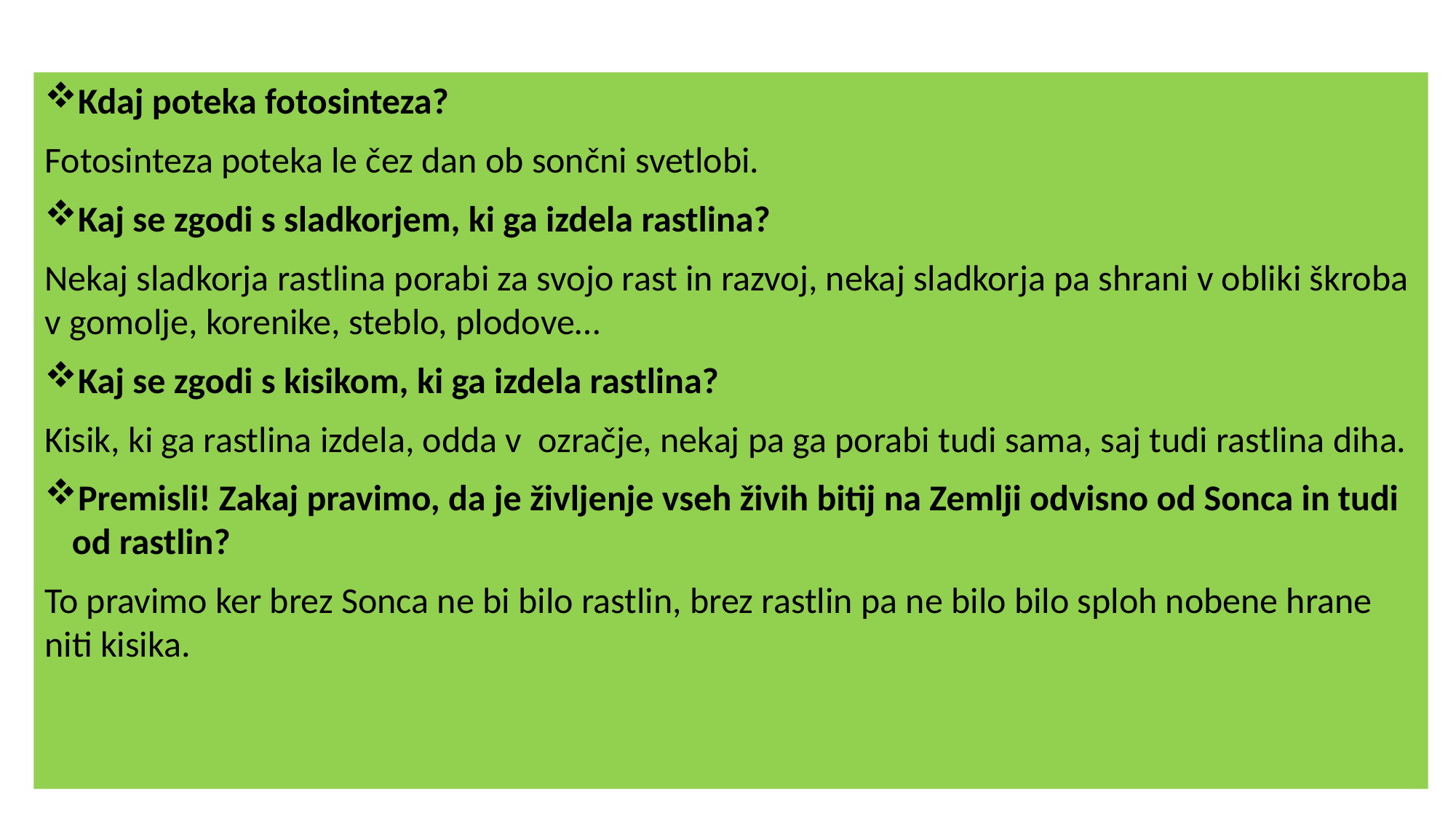

Kdaj poteka fotosinteza?
Fotosinteza poteka le čez dan ob sončni svetlobi.
Kaj se zgodi s sladkorjem, ki ga izdela rastlina?
Nekaj sladkorja rastlina porabi za svojo rast in razvoj, nekaj sladkorja pa shrani v obliki škroba v gomolje, korenike, steblo, plodove…
Kaj se zgodi s kisikom, ki ga izdela rastlina?
Kisik, ki ga rastlina izdela, odda v  ozračje, nekaj pa ga porabi tudi sama, saj tudi rastlina diha.
Premisli! Zakaj pravimo, da je življenje vseh živih bitij na Zemlji odvisno od Sonca in tudi od rastlin?
To pravimo ker brez Sonca ne bi bilo rastlin, brez rastlin pa ne bilo bilo sploh nobene hrane niti kisika.